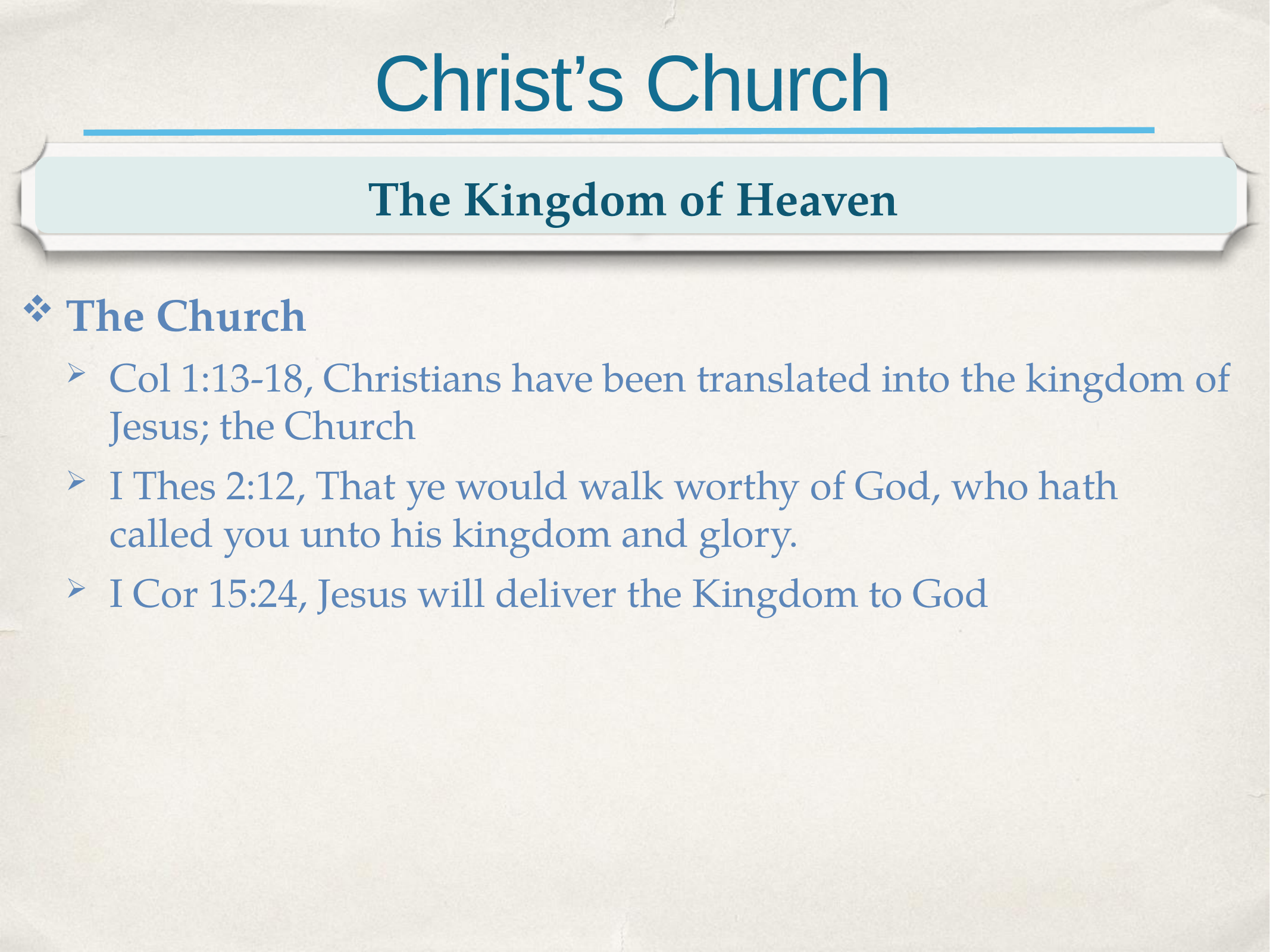

# Christ’s Church
The Kingdom of Heaven
The Church
Col 1:13-18, Christians have been translated into the kingdom of Jesus; the Church
I Thes 2:12, That ye would walk worthy of God, who hath called you unto his kingdom and glory.
I Cor 15:24, Jesus will deliver the Kingdom to God